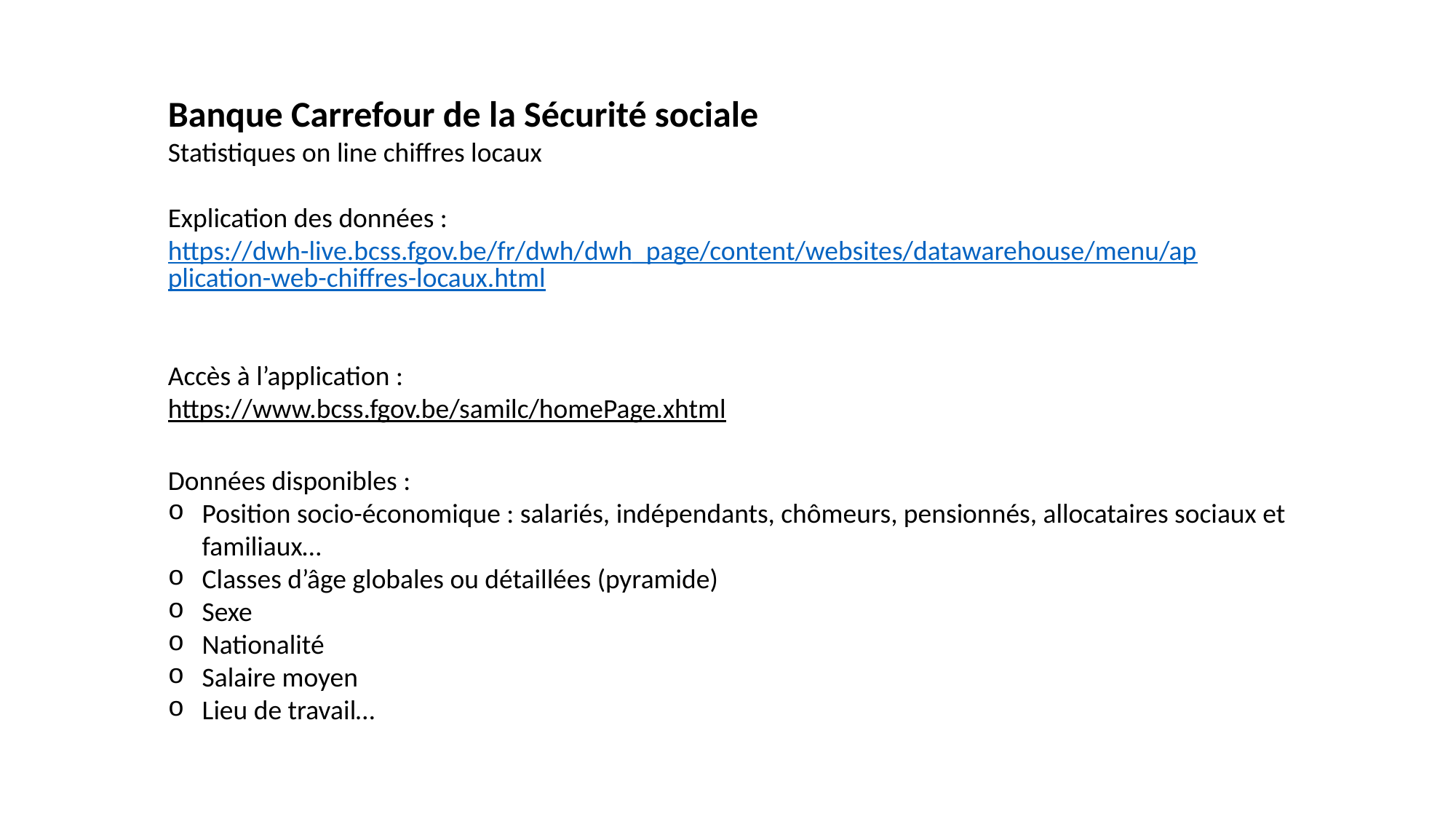

Banque Carrefour de la Sécurité sociale
Statistiques on line chiffres locaux

Explication des données : https://dwh-live.bcss.fgov.be/fr/dwh/dwh_page/content/websites/datawarehouse/menu/application-web-chiffres-locaux.html

Accès à l’application :
https://www.bcss.fgov.be/samilc/homePage.xhtml
Données disponibles :
Position socio-économique : salariés, indépendants, chômeurs, pensionnés, allocataires sociaux et familiaux…
Classes d’âge globales ou détaillées (pyramide)
Sexe
Nationalité
Salaire moyen
Lieu de travail…